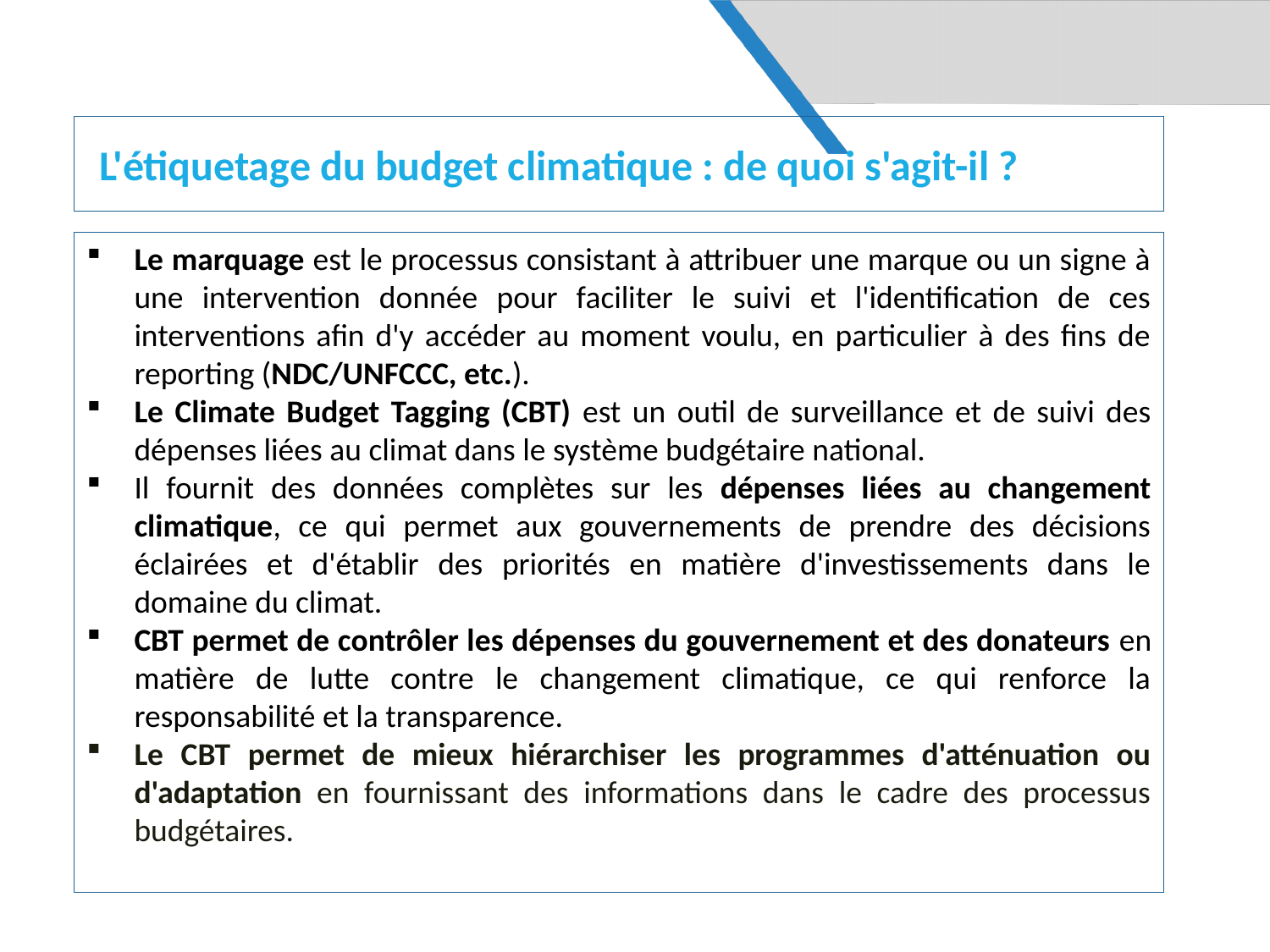

# L'étiquetage du budget climatique : de quoi s'agit-il ?
Le marquage est le processus consistant à attribuer une marque ou un signe à une intervention donnée pour faciliter le suivi et l'identification de ces interventions afin d'y accéder au moment voulu, en particulier à des fins de reporting (NDC/UNFCCC, etc.).
Le Climate Budget Tagging (CBT) est un outil de surveillance et de suivi des dépenses liées au climat dans le système budgétaire national.
Il fournit des données complètes sur les dépenses liées au changement climatique, ce qui permet aux gouvernements de prendre des décisions éclairées et d'établir des priorités en matière d'investissements dans le domaine du climat.
CBT permet de contrôler les dépenses du gouvernement et des donateurs en matière de lutte contre le changement climatique, ce qui renforce la responsabilité et la transparence.
Le CBT permet de mieux hiérarchiser les programmes d'atténuation ou d'adaptation en fournissant des informations dans le cadre des processus budgétaires.